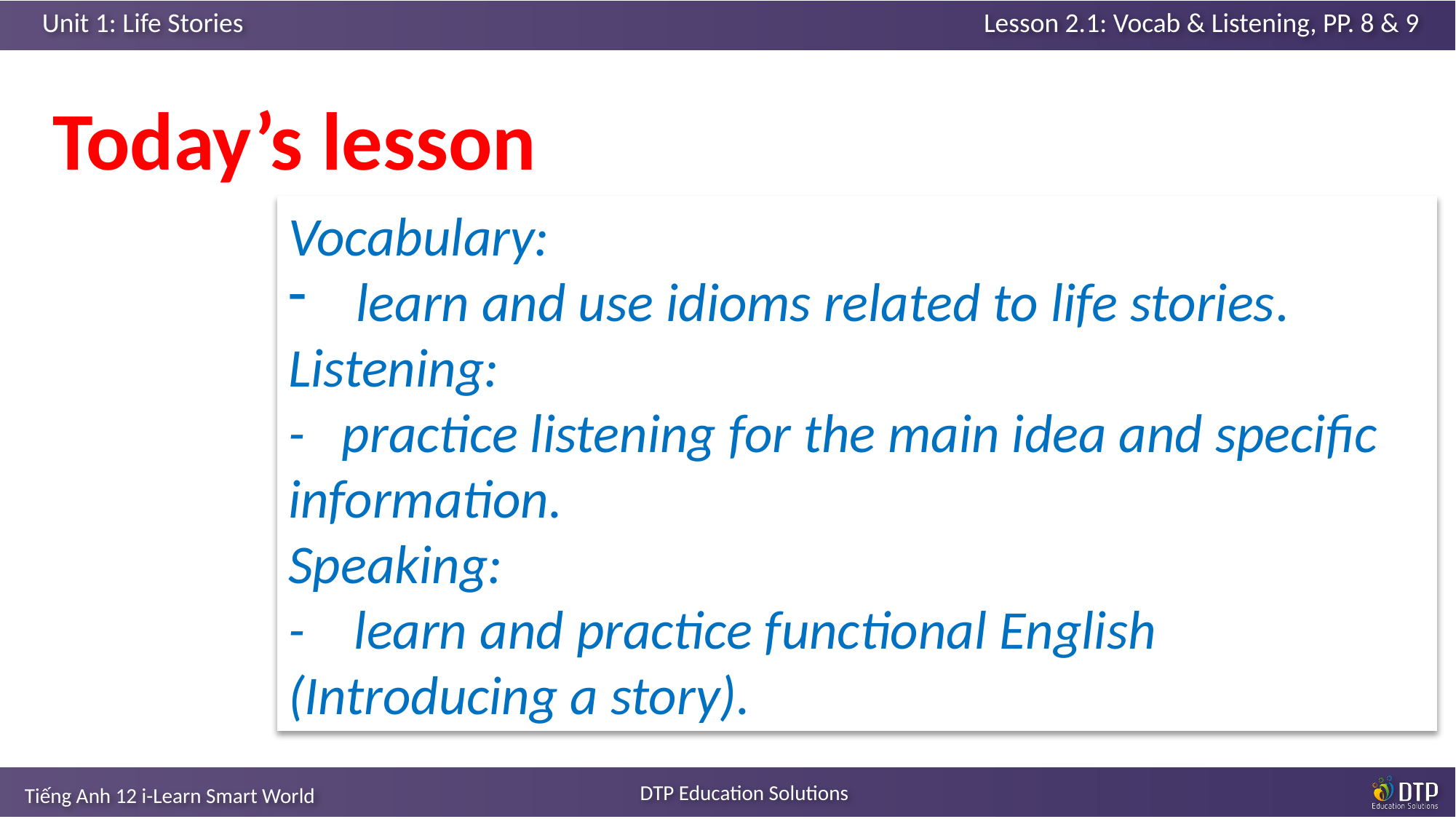

Today’s lesson
Vocabulary:
learn and use idioms related to life stories.
Listening:
-   practice listening for the main idea and specific information.
Speaking:
-    learn and practice functional English (Introducing a story).